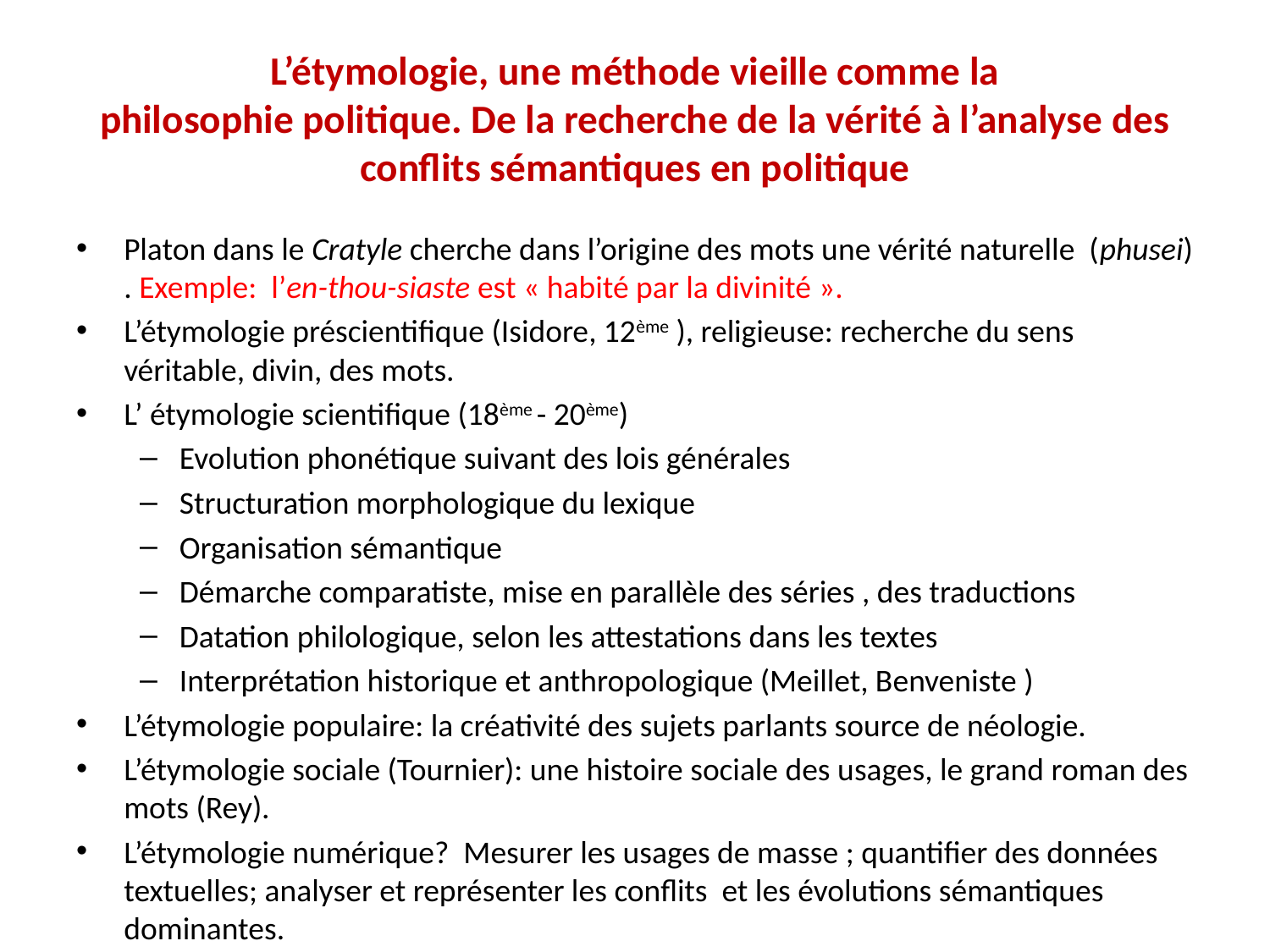

# L’étymologie, une méthode vieille comme la philosophie politique. De la recherche de la vérité à l’analyse des conflits sémantiques en politique
Platon dans le Cratyle cherche dans l’origine des mots une vérité naturelle  (phusei) . Exemple:  l’en-thou-siaste est « habité par la divinité ».
L’étymologie préscientifique (Isidore, 12ème ), religieuse: recherche du sens véritable, divin, des mots.
L’ étymologie scientifique (18ème - 20ème)
Evolution phonétique suivant des lois générales
Structuration morphologique du lexique
Organisation sémantique
Démarche comparatiste, mise en parallèle des séries , des traductions
Datation philologique, selon les attestations dans les textes
Interprétation historique et anthropologique (Meillet, Benveniste )
L’étymologie populaire: la créativité des sujets parlants source de néologie.
L’étymologie sociale (Tournier): une histoire sociale des usages, le grand roman des mots (Rey).
L’étymologie numérique?  Mesurer les usages de masse ; quantifier des données textuelles; analyser et représenter les conflits  et les évolutions sémantiques dominantes.